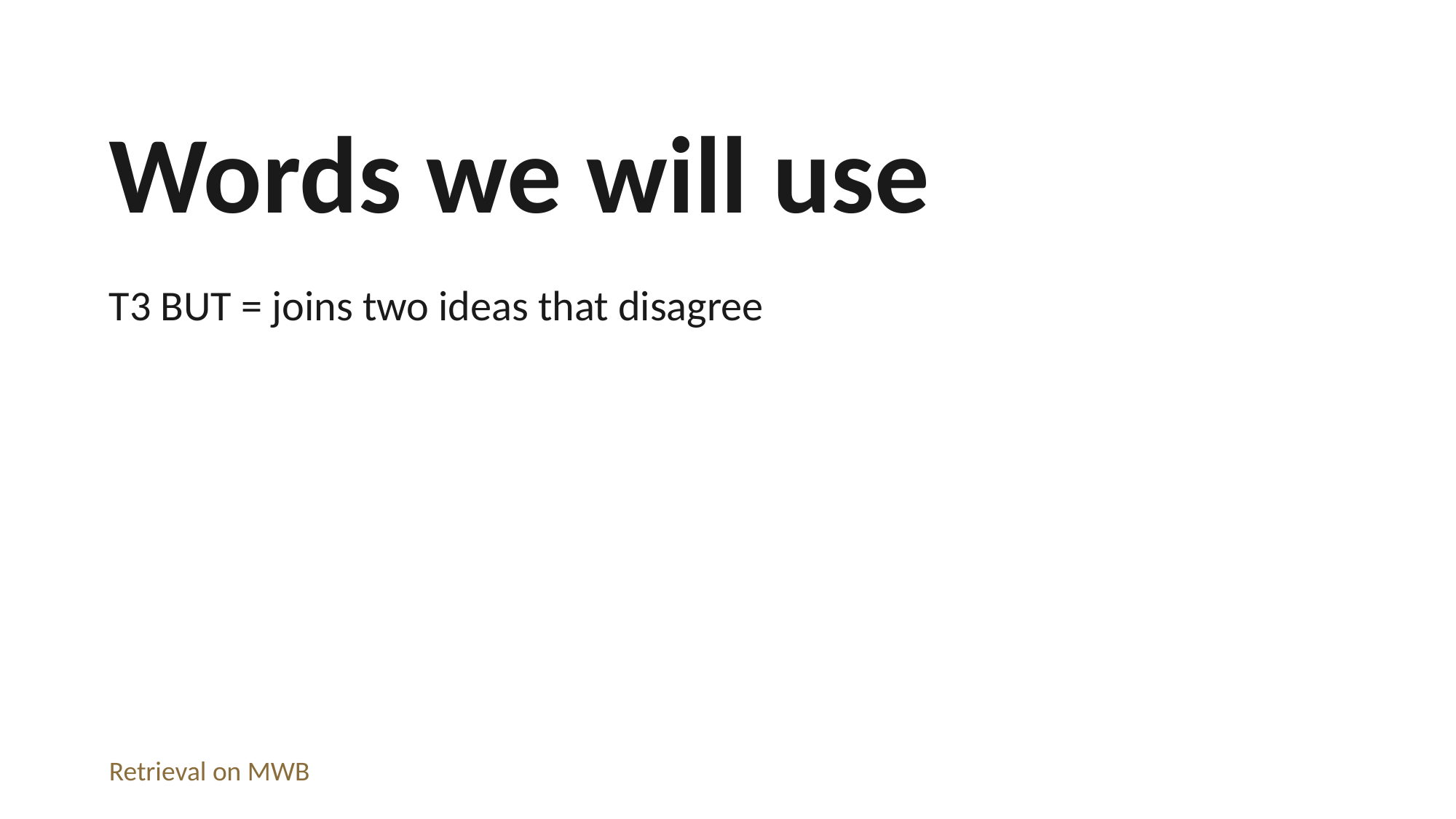

Words we will use
T3 BUT = joins two ideas that disagree
Retrieval on MWB